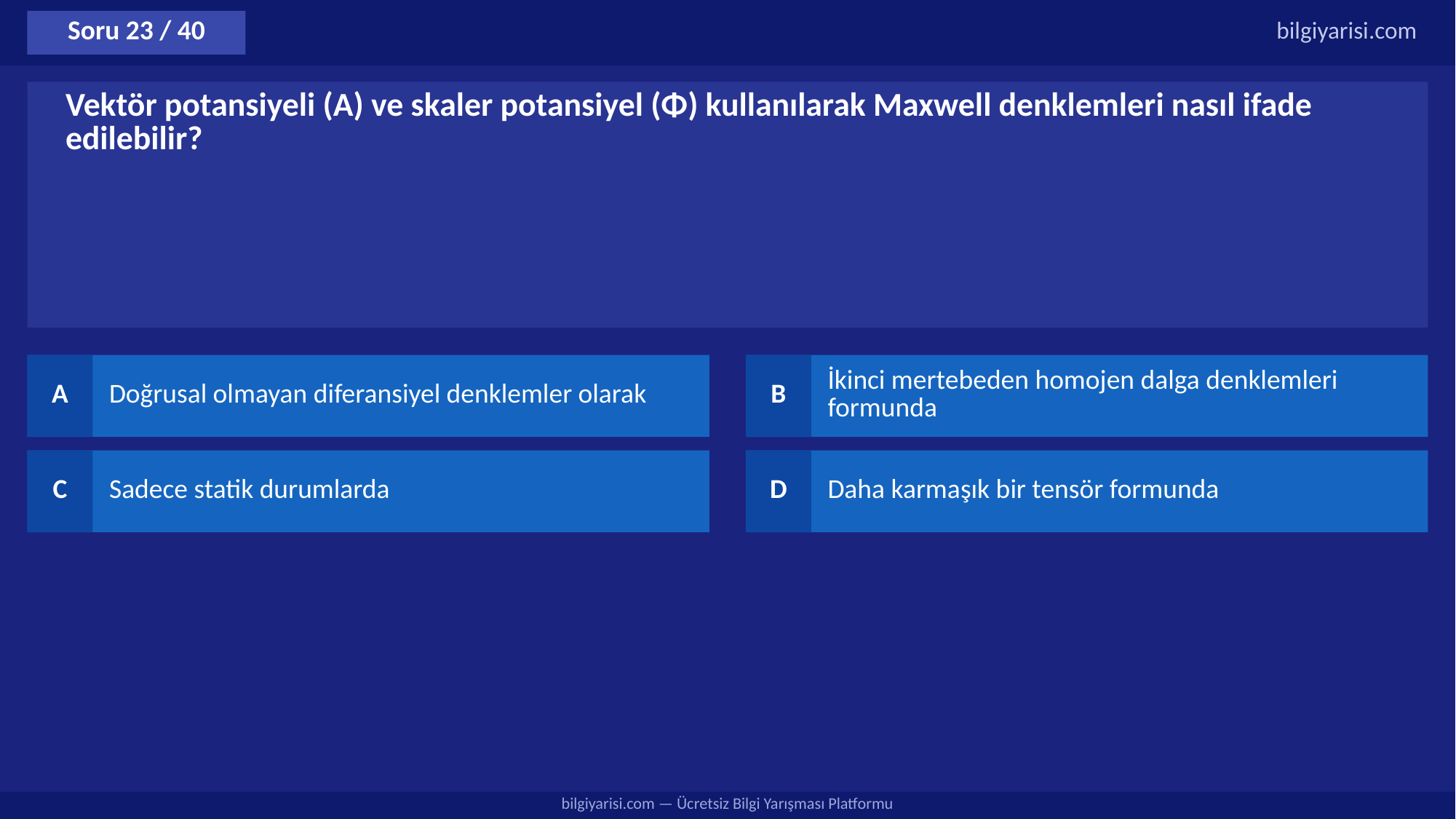

Soru 23 / 40
bilgiyarisi.com

Vektör potansiyeli (A) ve skaler potansiyel (Φ) kullanılarak Maxwell denklemleri nasıl ifade edilebilir?

A
Doğrusal olmayan diferansiyel denklemler olarak

B
İkinci mertebeden homojen dalga denklemleri formunda

C
Sadece statik durumlarda

D
Daha karmaşık bir tensör formunda
bilgiyarisi.com — Ücretsiz Bilgi Yarışması Platformu